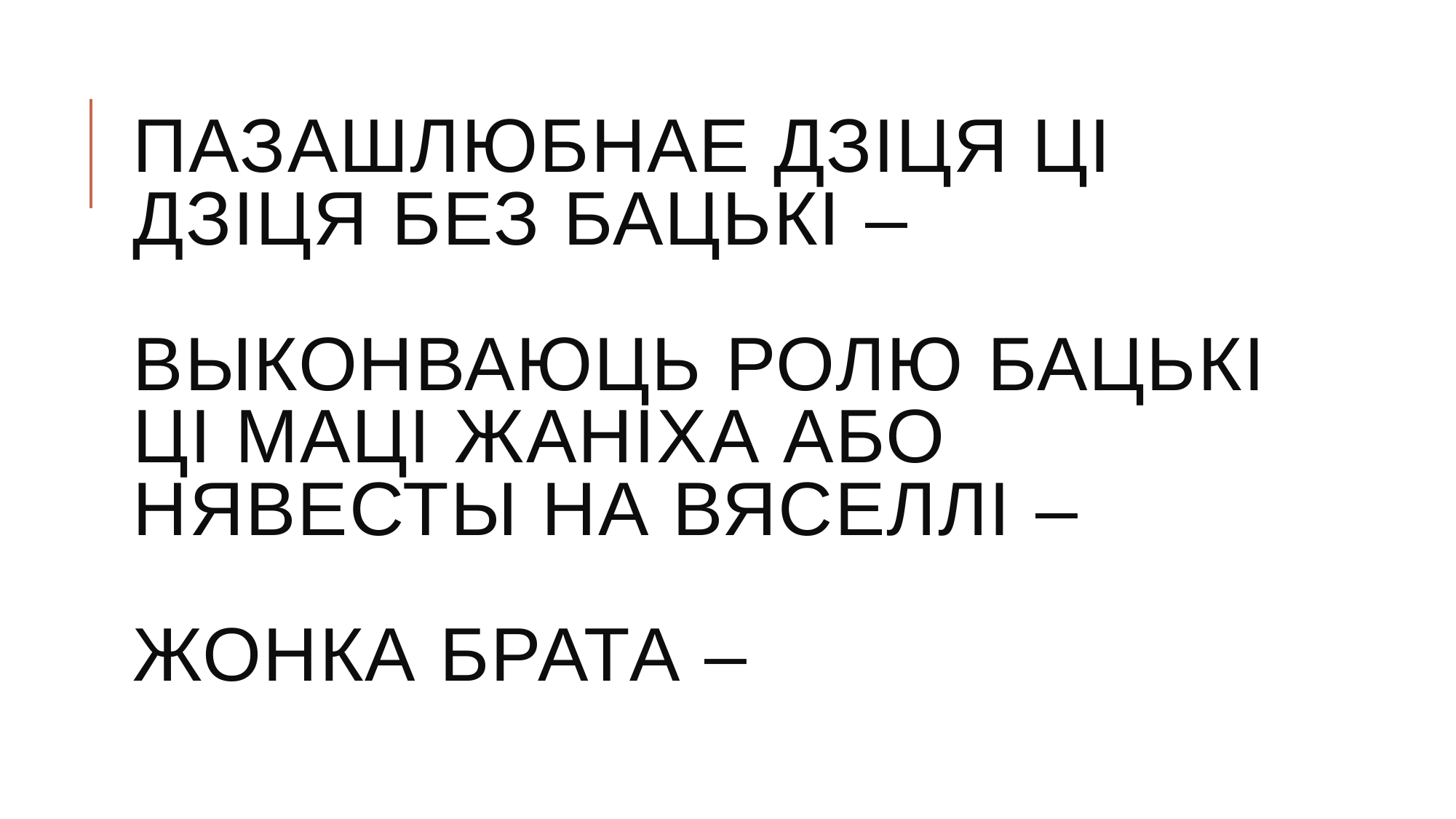

# пазашлюбнае дзіця ці дзіця без бацькі – выконваюць ролю бацькі ці маці жаніха або нявесты на вяселлі – жонка брата –